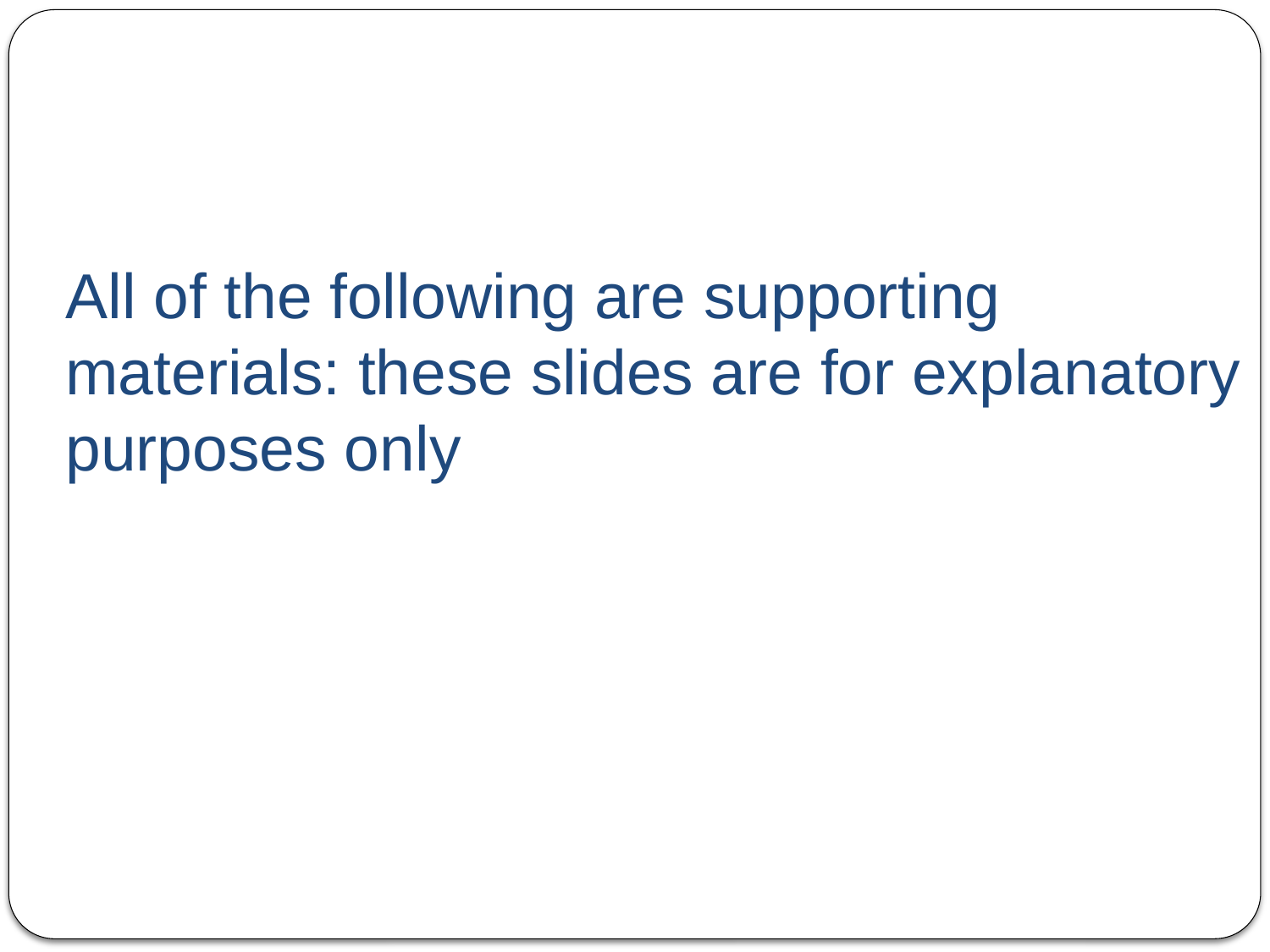

All of the following are supporting materials: these slides are for explanatory purposes only